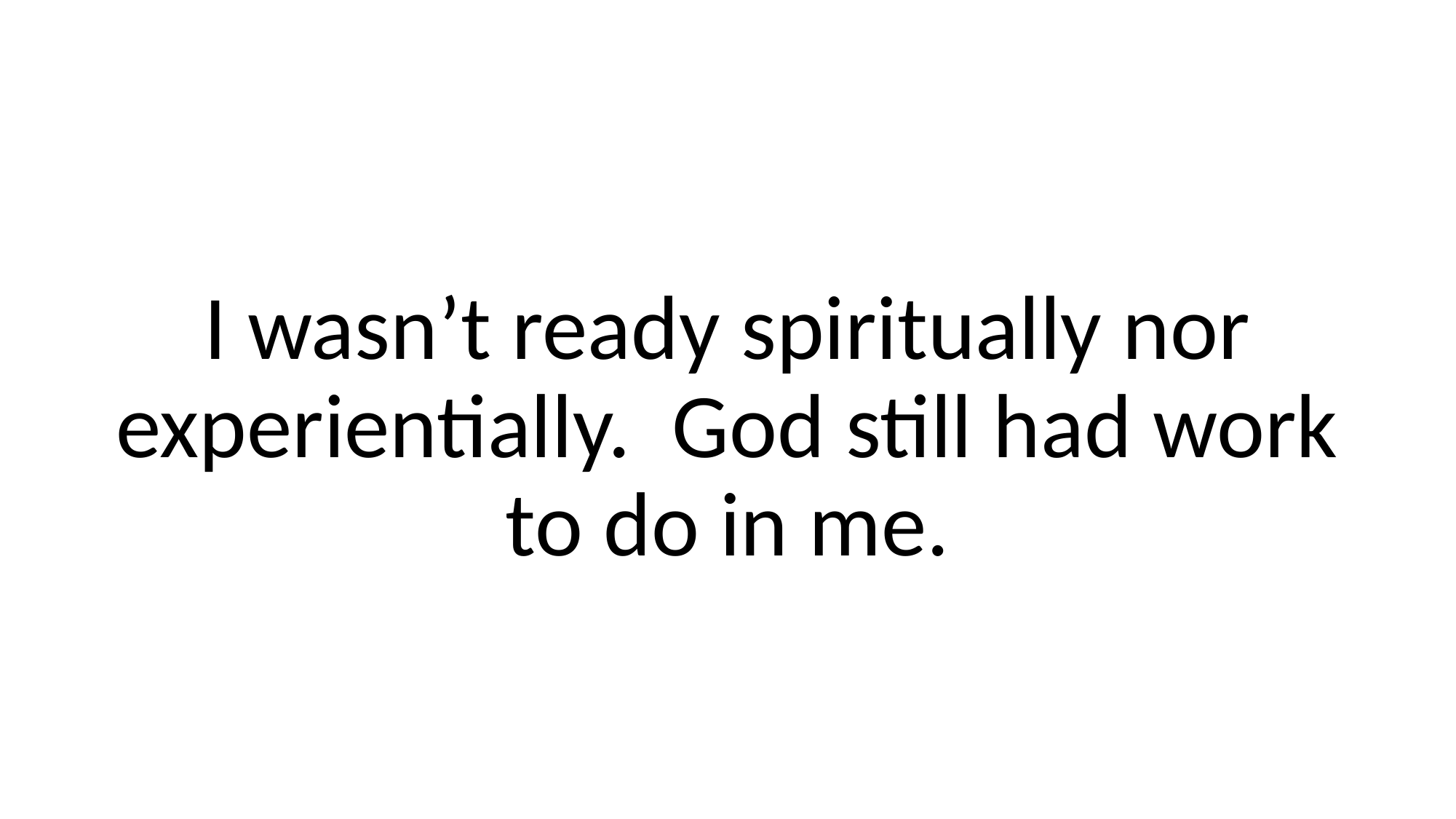

I wasn’t ready spiritually nor experientially.  God still had work to do in me.